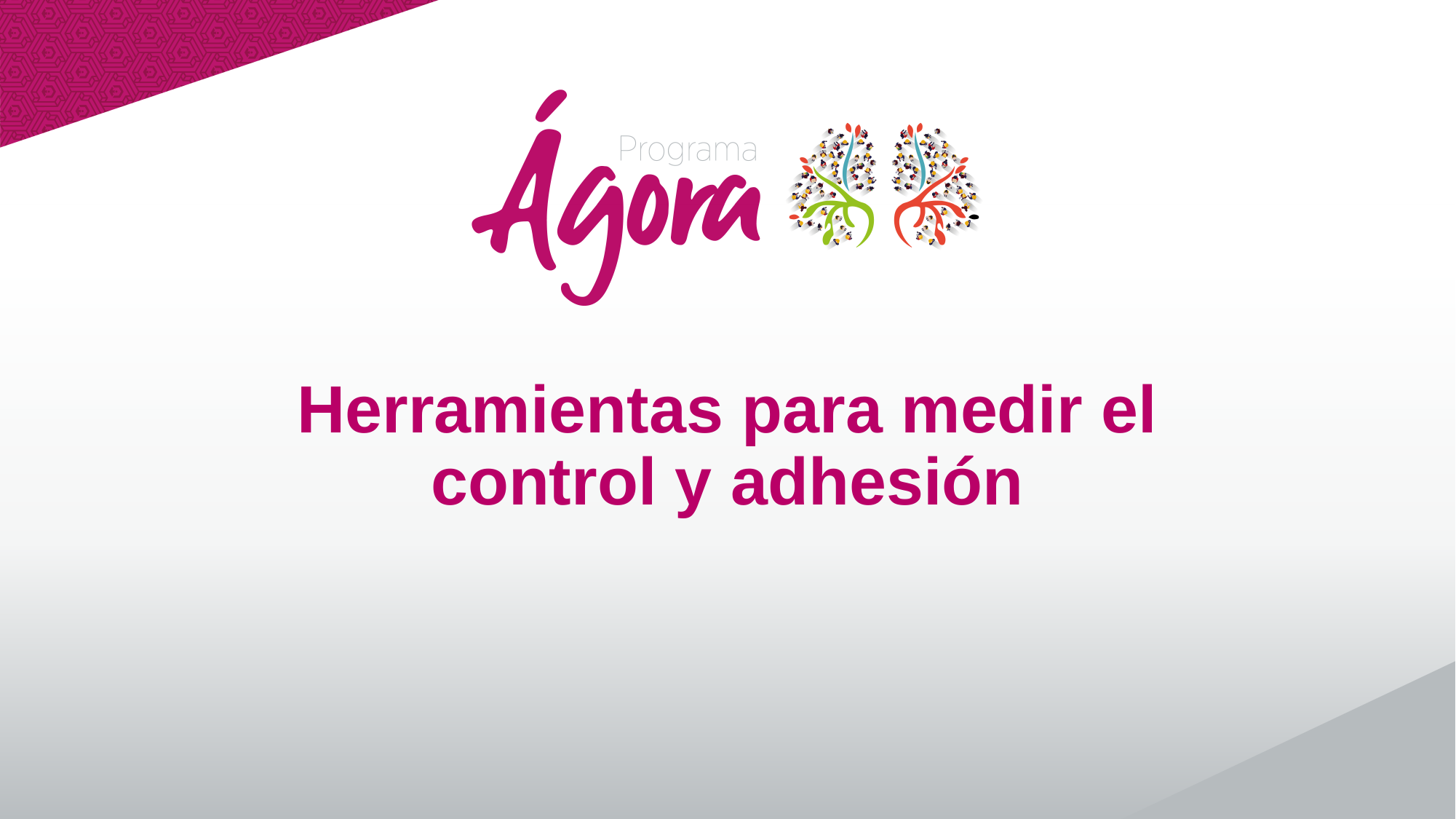

# Herramientas para medir el control y adhesión